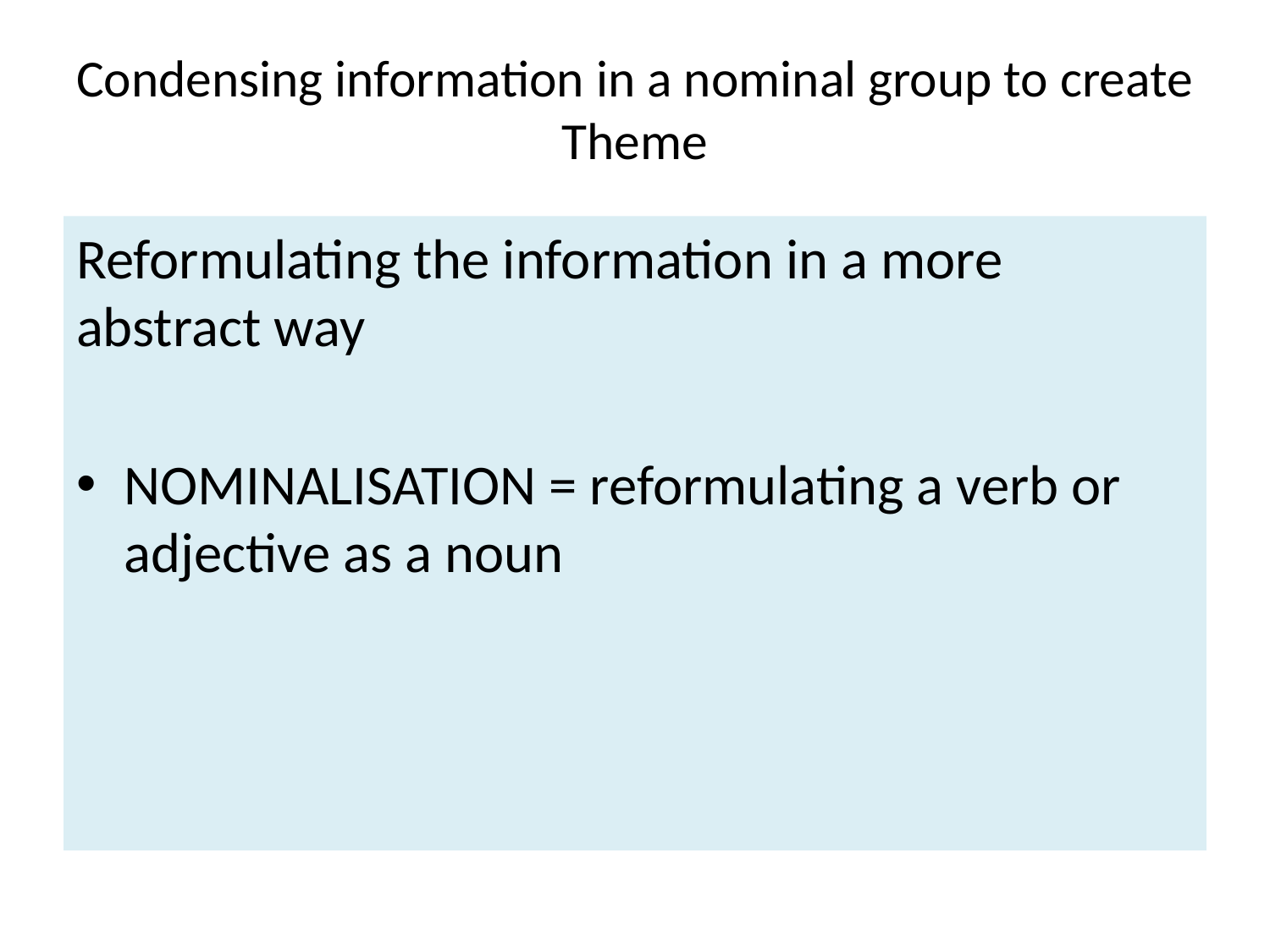

# Condensing information in a nominal group to create Theme
Reformulating the information in a more abstract way

NOMINALISATION = reformulating a verb or adjective as a noun